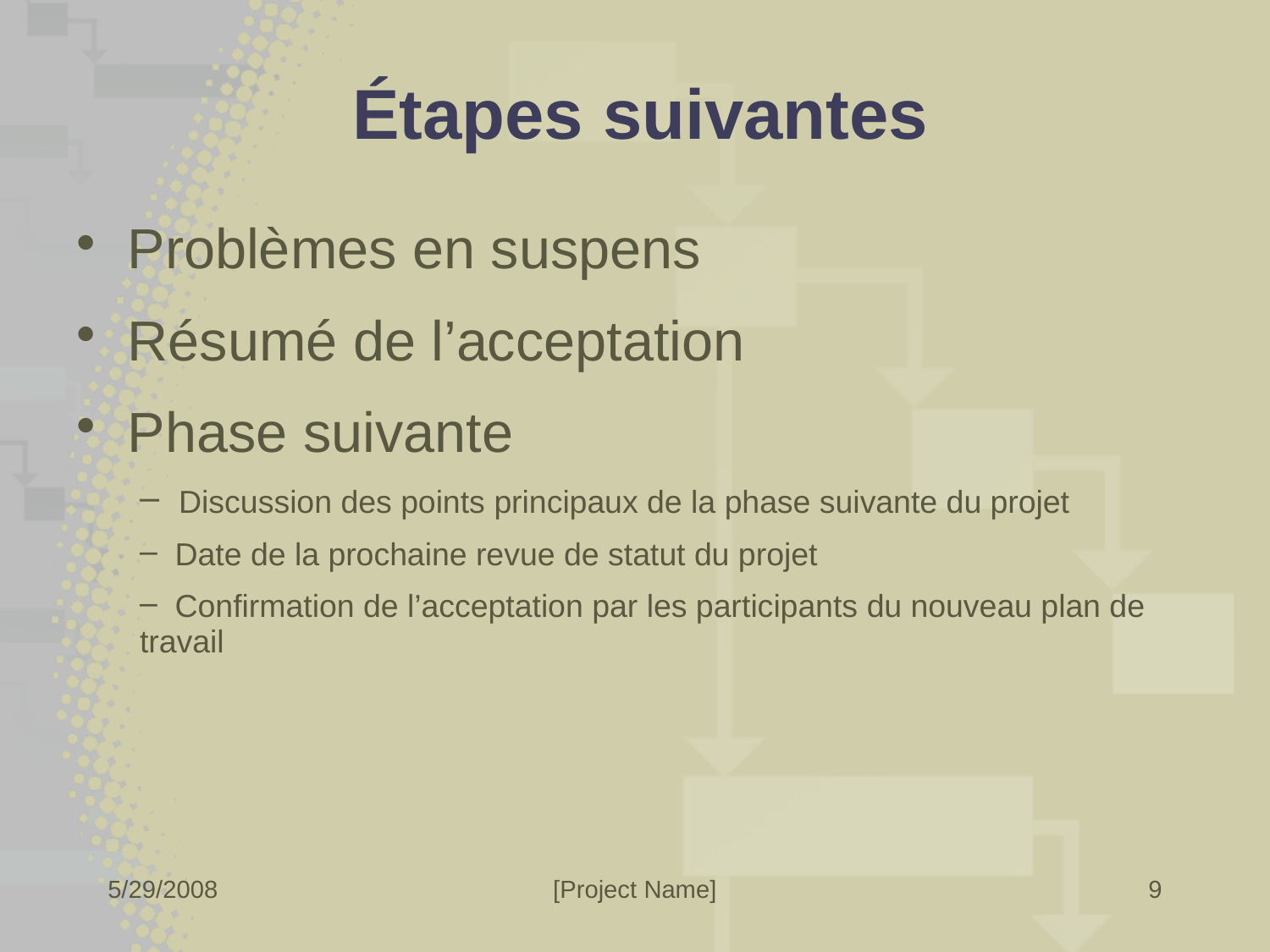

# Étapes suivantes
|  |
| --- |
| Problèmes en suspens Résumé de l’acceptation Phase suivante Discussion des points principaux de la phase suivante du projet Date de la prochaine revue de statut du projet Confirmation de l’acceptation par les participants du nouveau plan de travail |
|  |
|  |
|  |
|  |
|  |
9